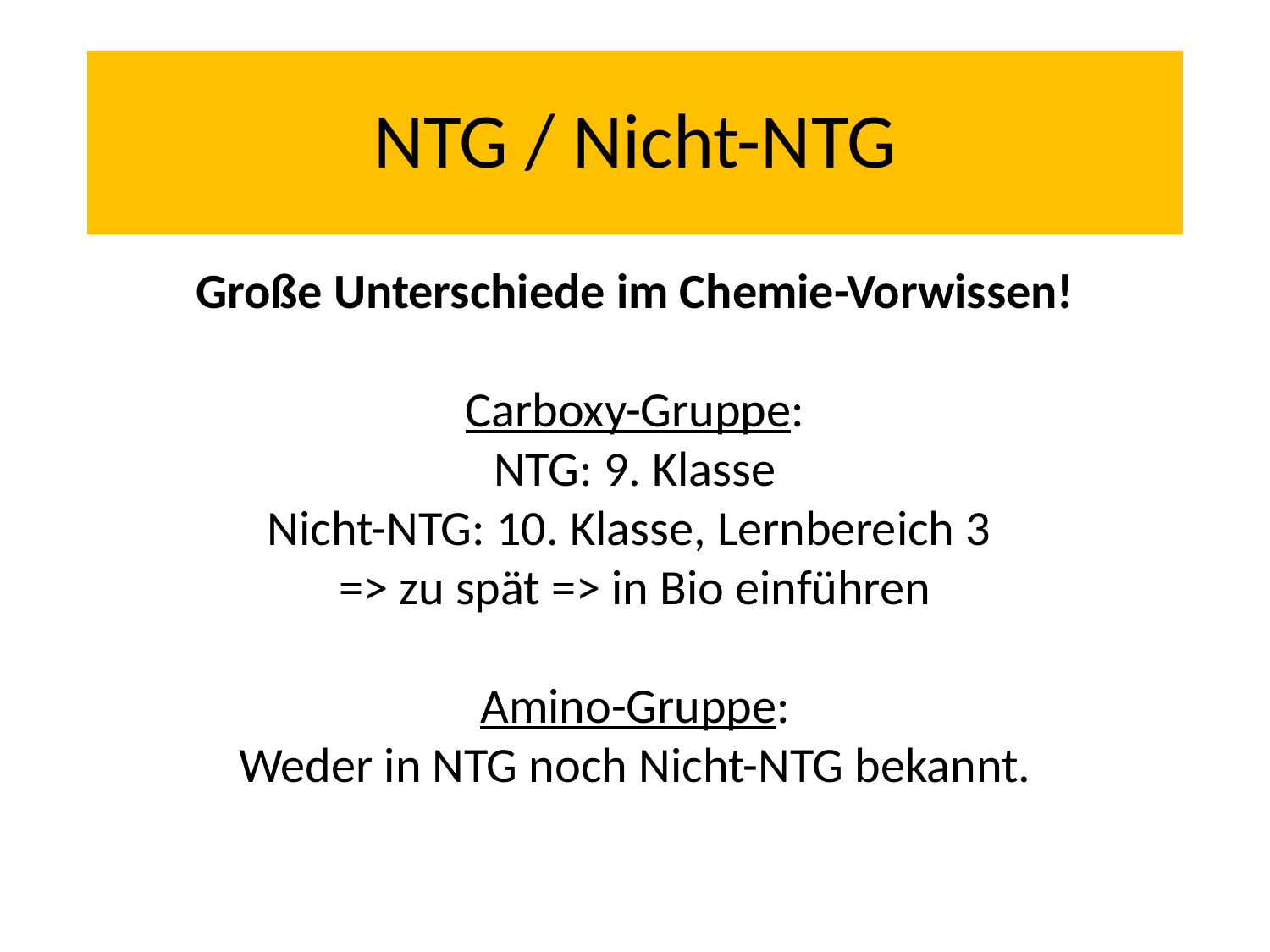

# NTG / Nicht-NTG
Große Unterschiede im Chemie-Vorwissen!

Carboxy-Gruppe:
NTG: 9. Klasse
Nicht-NTG: 10. Klasse, Lernbereich 3
=> zu spät => in Bio einführen

Amino-Gruppe:
Weder in NTG noch Nicht-NTG bekannt.